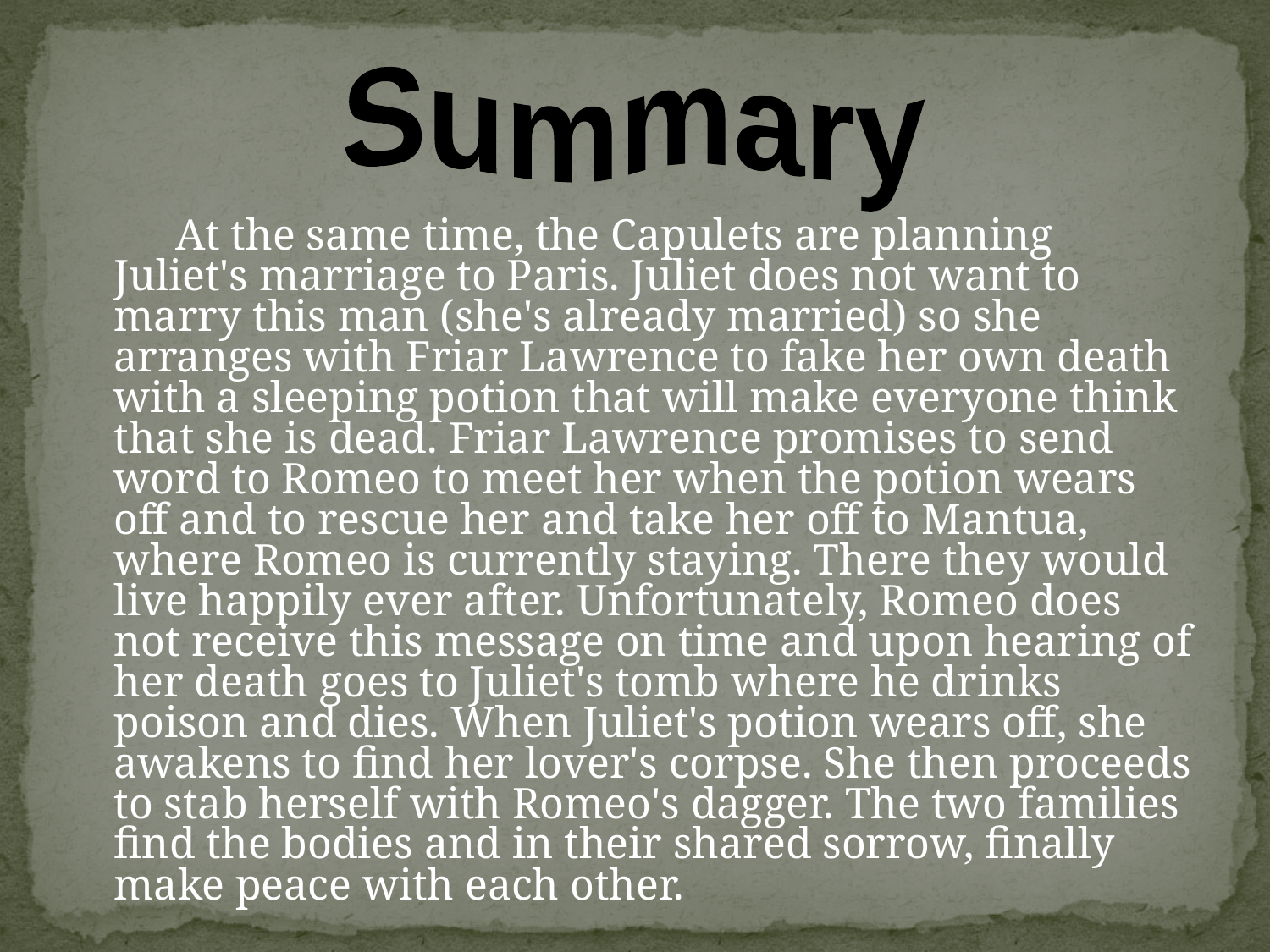

Summary
         At the same time, the Capulets are planning Juliet's marriage to Paris. Juliet does not want to marry this man (she's already married) so she arranges with Friar Lawrence to fake her own death with a sleeping potion that will make everyone think that she is dead. Friar Lawrence promises to send word to Romeo to meet her when the potion wears off and to rescue her and take her off to Mantua, where Romeo is currently staying. There they would live happily ever after. Unfortunately, Romeo does not receive this message on time and upon hearing of her death goes to Juliet's tomb where he drinks poison and dies. When Juliet's potion wears off, she awakens to find her lover's corpse. She then proceeds to stab herself with Romeo's dagger. The two families find the bodies and in their shared sorrow, finally make peace with each other.